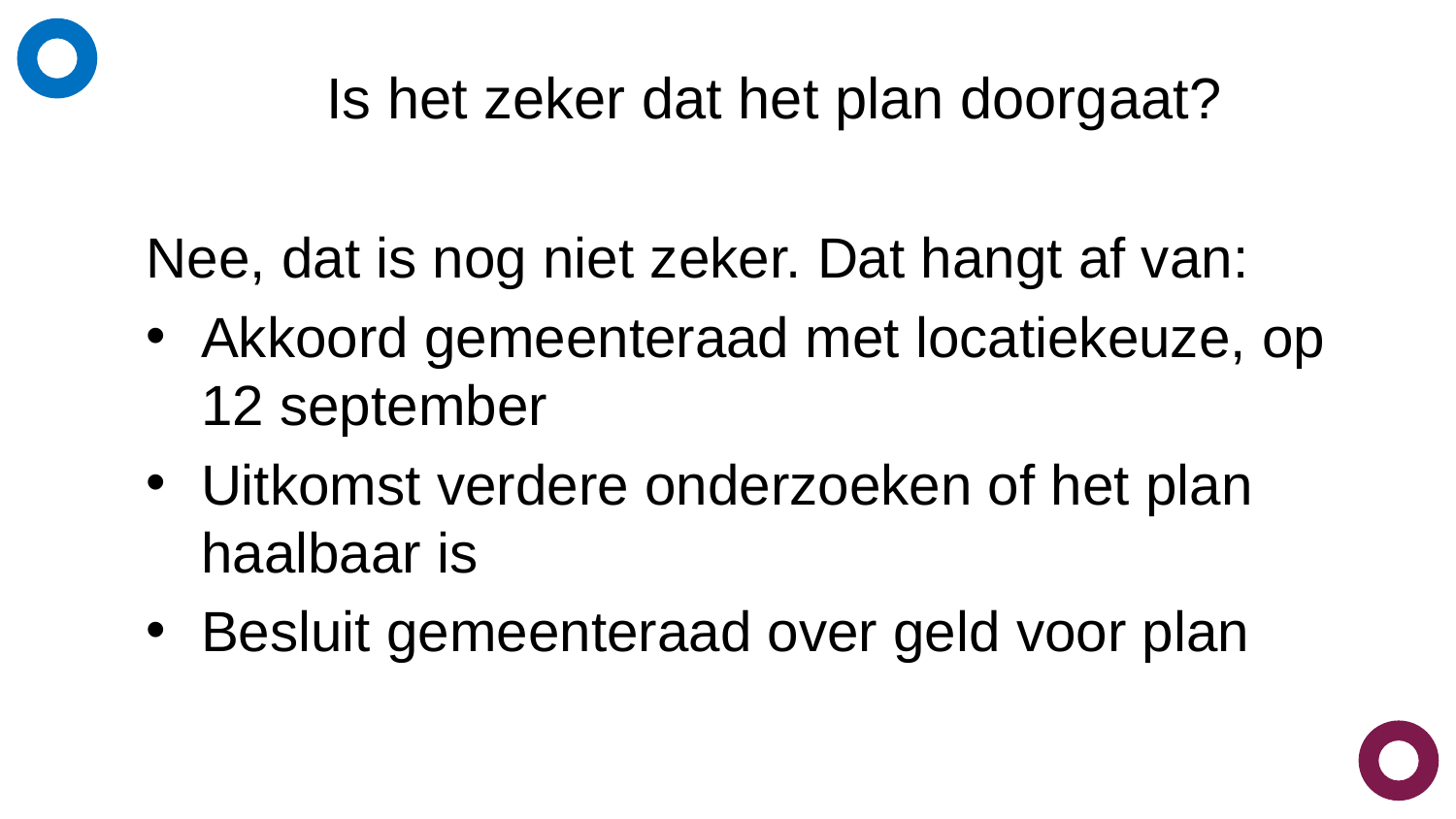

# Is het zeker dat het plan doorgaat?
Nee, dat is nog niet zeker. Dat hangt af van:
Akkoord gemeenteraad met locatiekeuze, op 12 september
Uitkomst verdere onderzoeken of het plan haalbaar is
Besluit gemeenteraad over geld voor plan